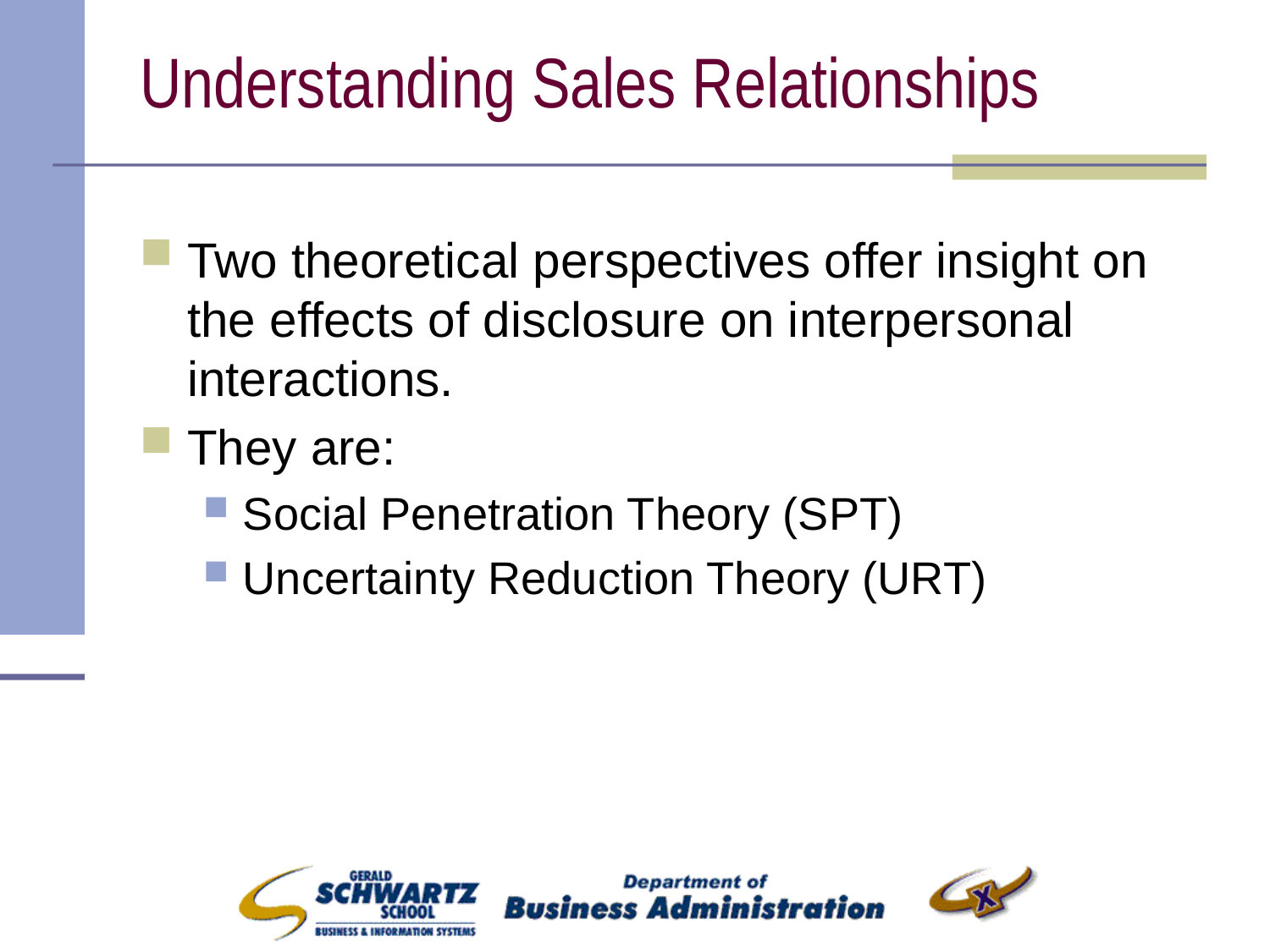

# Understanding Sales Relationships
Two theoretical perspectives offer insight on the effects of disclosure on interpersonal interactions.
They are:
Social Penetration Theory (SPT)
Uncertainty Reduction Theory (URT)